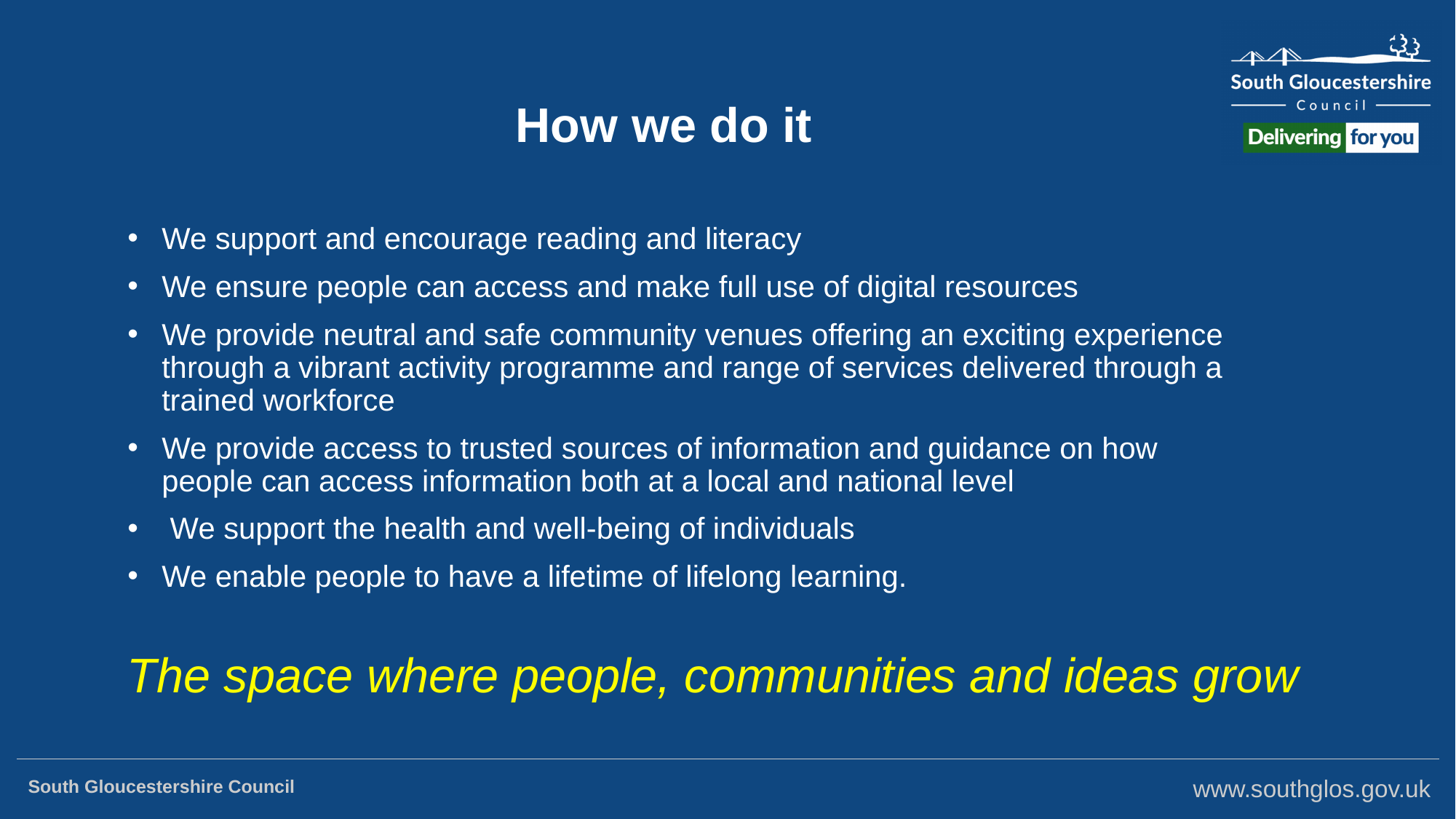

# How we do it
We support and encourage reading and literacy
We ensure people can access and make full use of digital resources
We provide neutral and safe community venues offering an exciting experience through a vibrant activity programme and range of services delivered through a trained workforce
We provide access to trusted sources of information and guidance on how people can access information both at a local and national level
 We support the health and well-being of individuals
We enable people to have a lifetime of lifelong learning.

The space where people, communities and ideas grow
South Gloucestershire Council